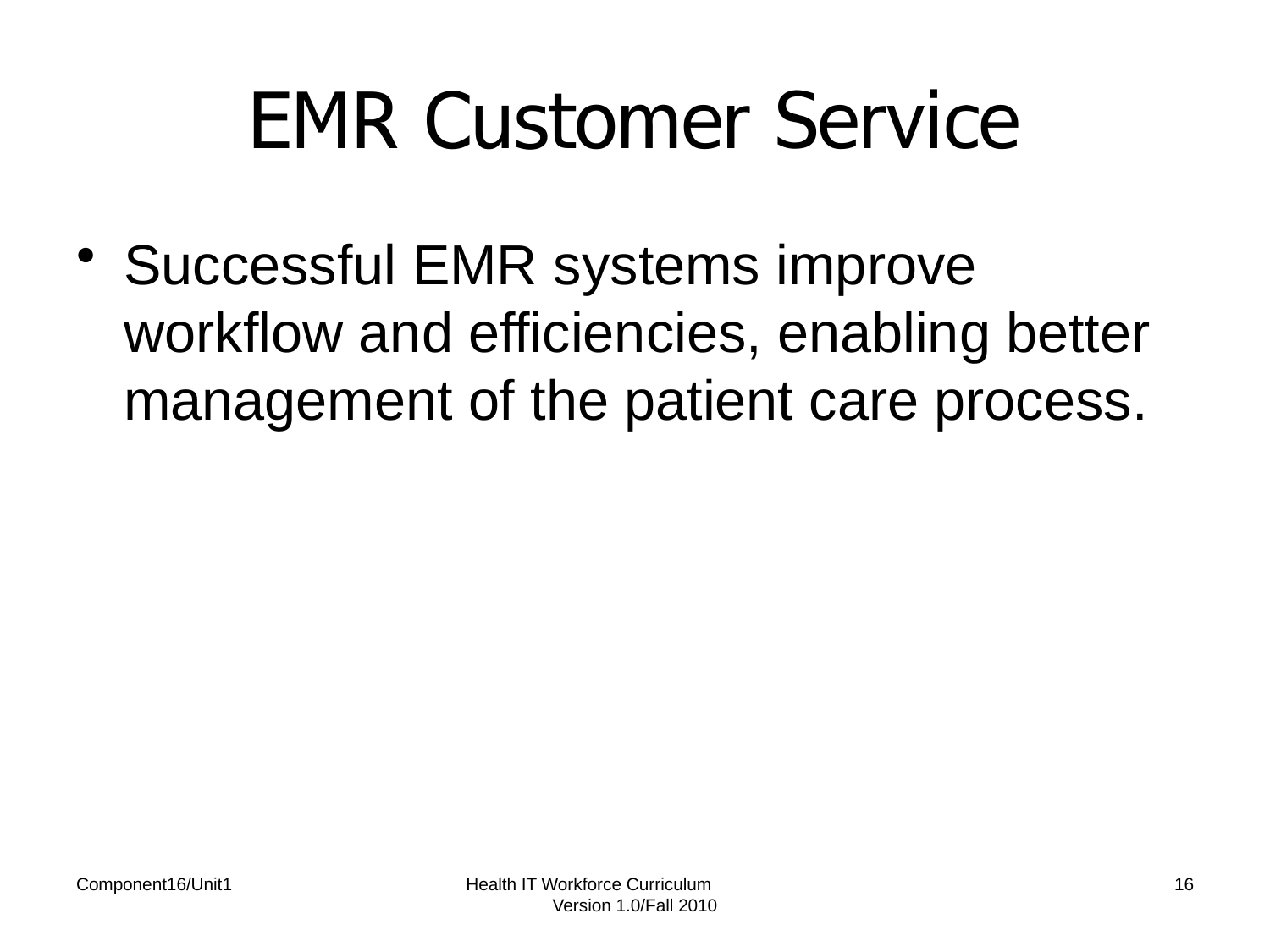

# EMR Customer Service
Successful EMR systems improve workflow and efficiencies, enabling better management of the patient care process.
Component16/Unit1
Health IT Workforce Curriculum                    Version 1.0/Fall 2010
16